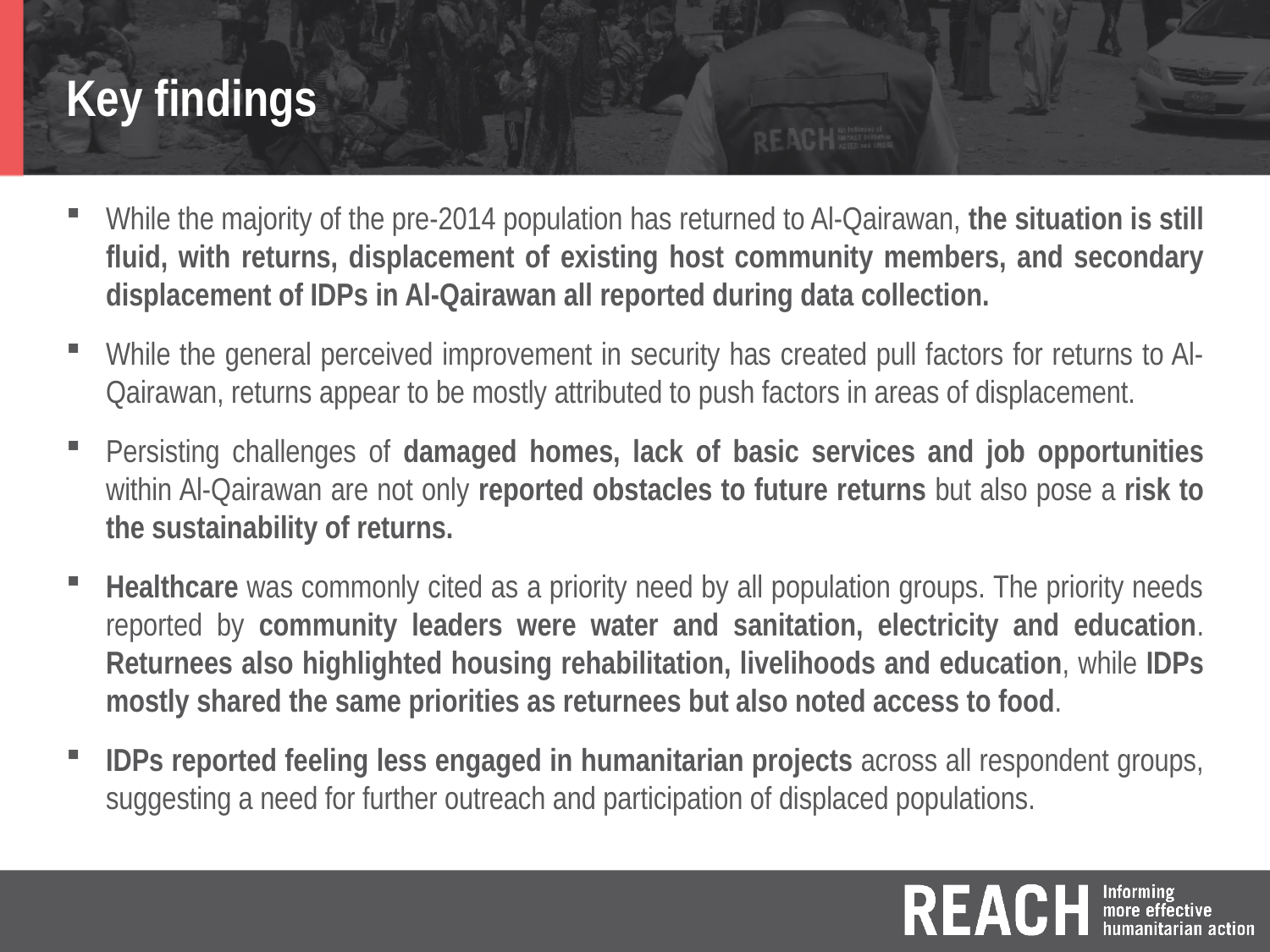

# Key findings
While the majority of the pre-2014 population has returned to Al-Qairawan, the situation is still fluid, with returns, displacement of existing host community members, and secondary displacement of IDPs in Al-Qairawan all reported during data collection.
While the general perceived improvement in security has created pull factors for returns to Al-Qairawan, returns appear to be mostly attributed to push factors in areas of displacement.
Persisting challenges of damaged homes, lack of basic services and job opportunities within Al-Qairawan are not only reported obstacles to future returns but also pose a risk to the sustainability of returns.
Healthcare was commonly cited as a priority need by all population groups. The priority needs reported by community leaders were water and sanitation, electricity and education. Returnees also highlighted housing rehabilitation, livelihoods and education, while IDPs mostly shared the same priorities as returnees but also noted access to food.
IDPs reported feeling less engaged in humanitarian projects across all respondent groups, suggesting a need for further outreach and participation of displaced populations.